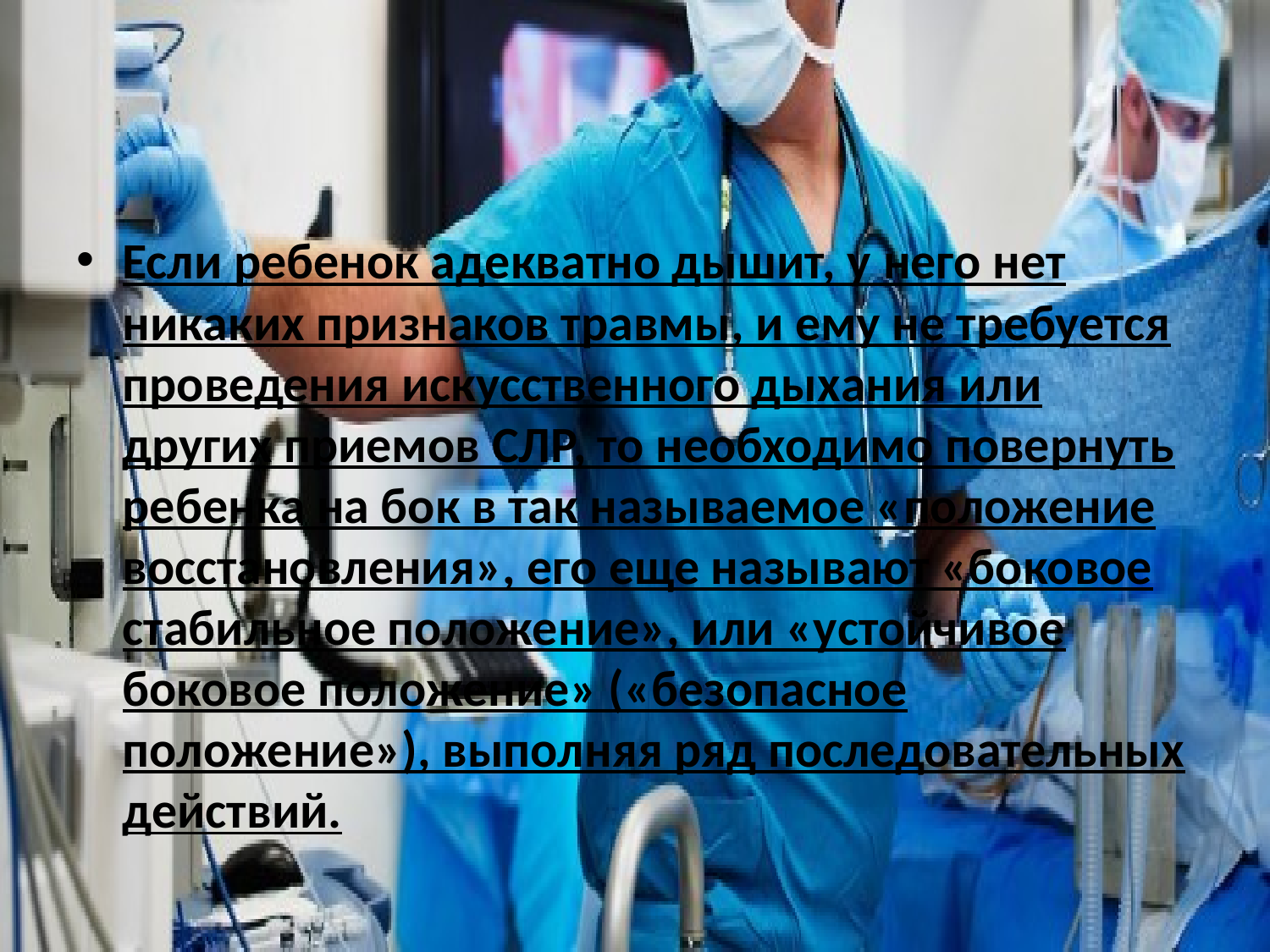

#
Если ребенок адекватно дышит, у него нет никаких признаков травмы, и ему не требуется проведения искусственного дыхания или других приемов СЛР, то необходимо повернуть ребенка на бок в так называемое «положение восстановления», его еще называют «боковое стабильное положение», или «устойчивое боковое положение» («безопасное положение»), выполняя ряд последовательных действий.